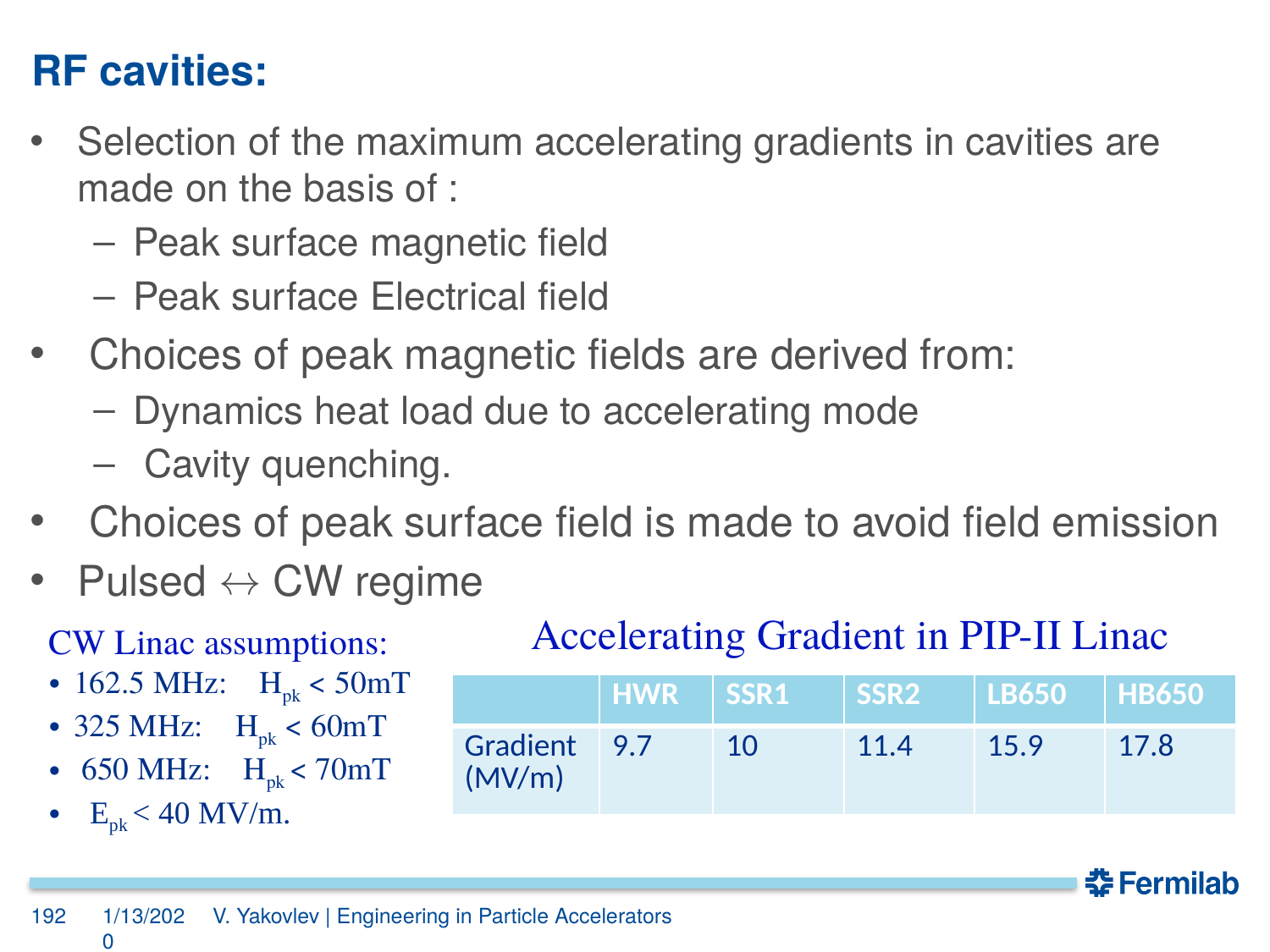

# RF cavities:
Selection of the maximum accelerating gradients in cavities are made on the basis of :
Peak surface magnetic field
Peak surface Electrical field
 Choices of peak magnetic fields are derived from:
Dynamics heat load due to accelerating mode
 Cavity quenching.
 Choices of peak surface field is made to avoid field emission
Pulsed ↔ CW regime
Accelerating Gradient in PIP-II Linac
CW Linac assumptions:
162.5 MHz:    Hpk < 50mT
325 MHz:    Hpk < 60mT
 650 MHz:    Hpk < 70mT
  Epk < 40 MV/m.

|  | HWR | SSR1 | SSR2 | LB650 | HB650 |
| --- | --- | --- | --- | --- | --- |
| Gradient (MV/m) | 9.7 | 10 | 11.4 | 15.9 | 17.8 |
192
1/13/2020
V. Yakovlev | Engineering in Particle Accelerators